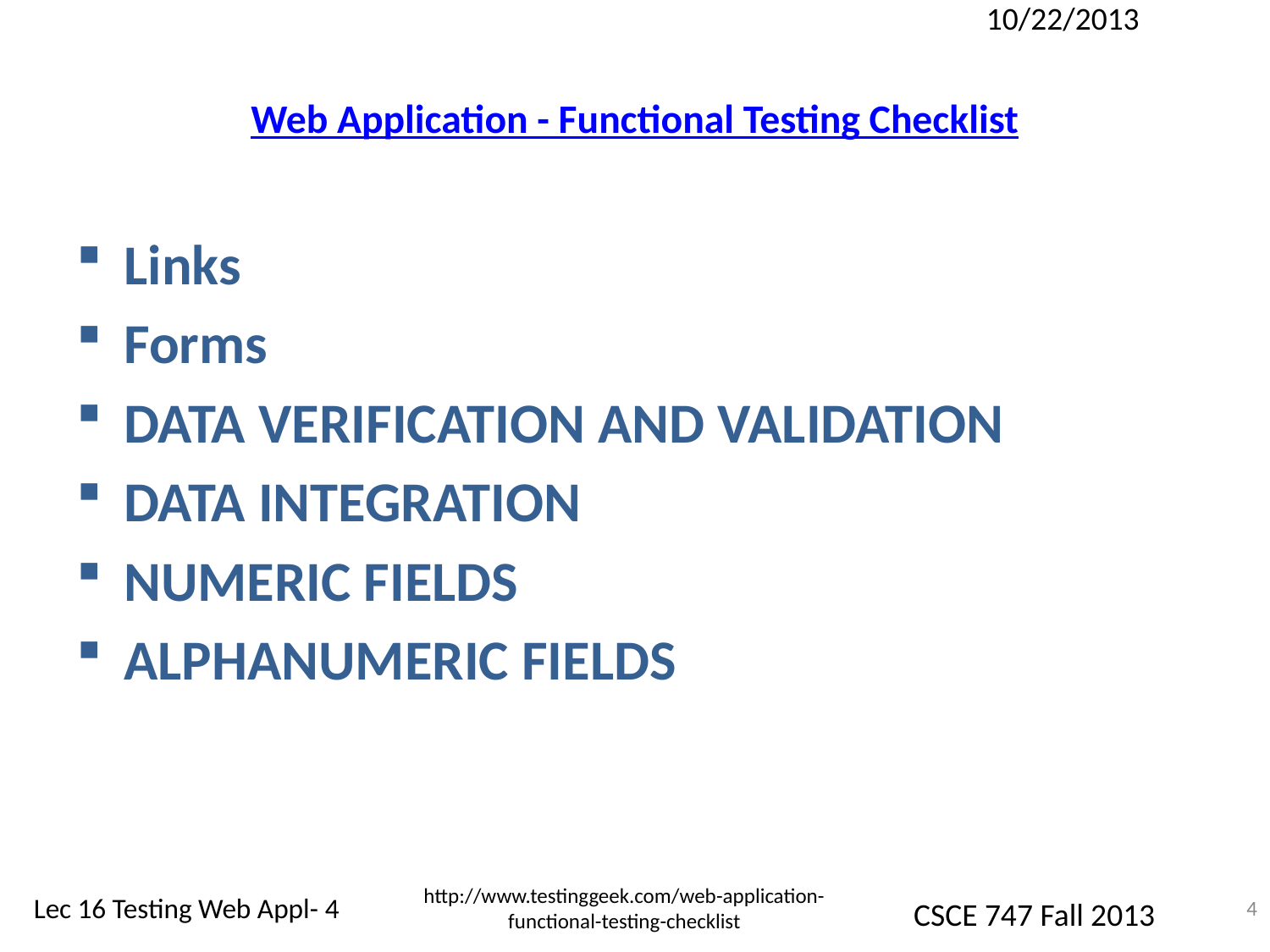

10/22/2013
# Web Application - Functional Testing Checklist
Links
Forms
DATA VERIFICATION AND VALIDATION
DATA INTEGRATION
NUMERIC FIELDS
ALPHANUMERIC FIELDS

http://www.testinggeek.com/web-application-functional-testing-checklist
4